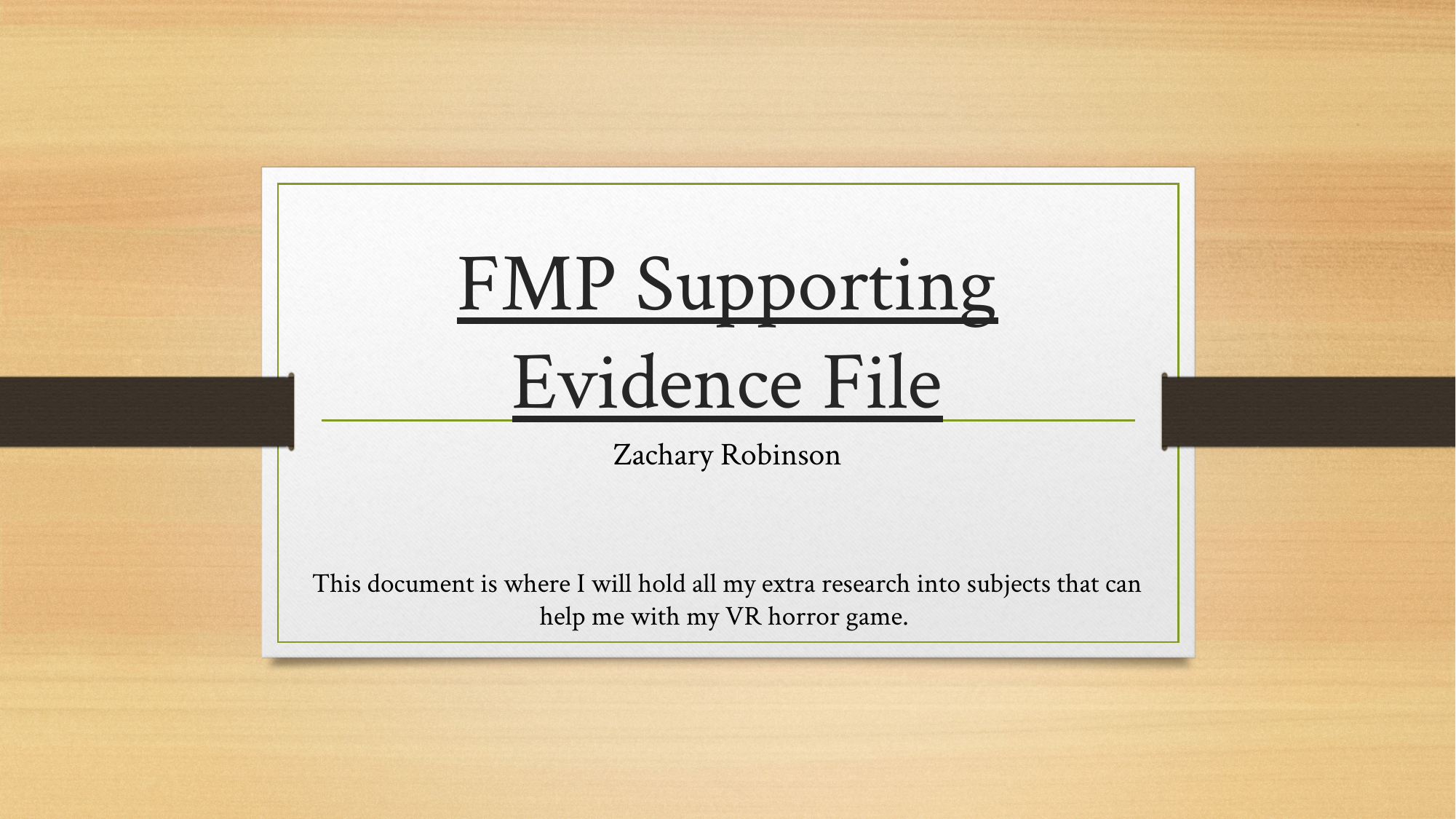

# FMP Supporting Evidence File
Zachary Robinson
This document is where I will hold all my extra research into subjects that can help me with my VR horror game.